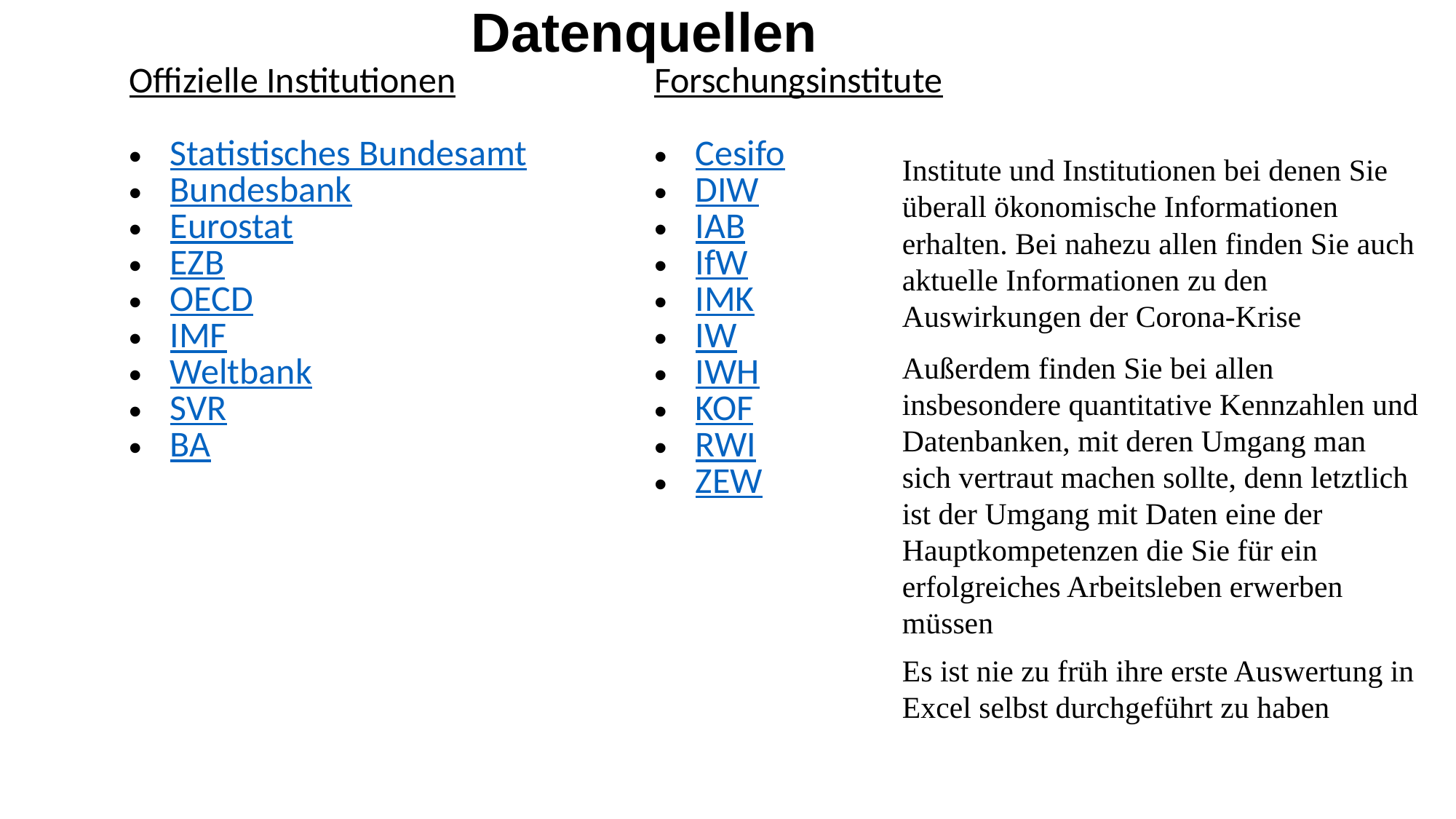

Datenquellen
| Offizielle Institutionen Statistisches Bundesamt Bundesbank Eurostat EZB OECD IMF Weltbank SVR BA | Forschungsinstitute Cesifo DIW IAB IfW IMK IW IWH KOF RWI ZEW |
| --- | --- |
Institute und Institutionen bei denen Sie überall ökonomische Informationen erhalten. Bei nahezu allen finden Sie auch aktuelle Informationen zu den Auswirkungen der Corona-Krise
Außerdem finden Sie bei allen insbesondere quantitative Kennzahlen und Datenbanken, mit deren Umgang man sich vertraut machen sollte, denn letztlich ist der Umgang mit Daten eine der Hauptkompetenzen die Sie für ein erfolgreiches Arbeitsleben erwerben müssen
Es ist nie zu früh ihre erste Auswertung in Excel selbst durchgeführt zu haben